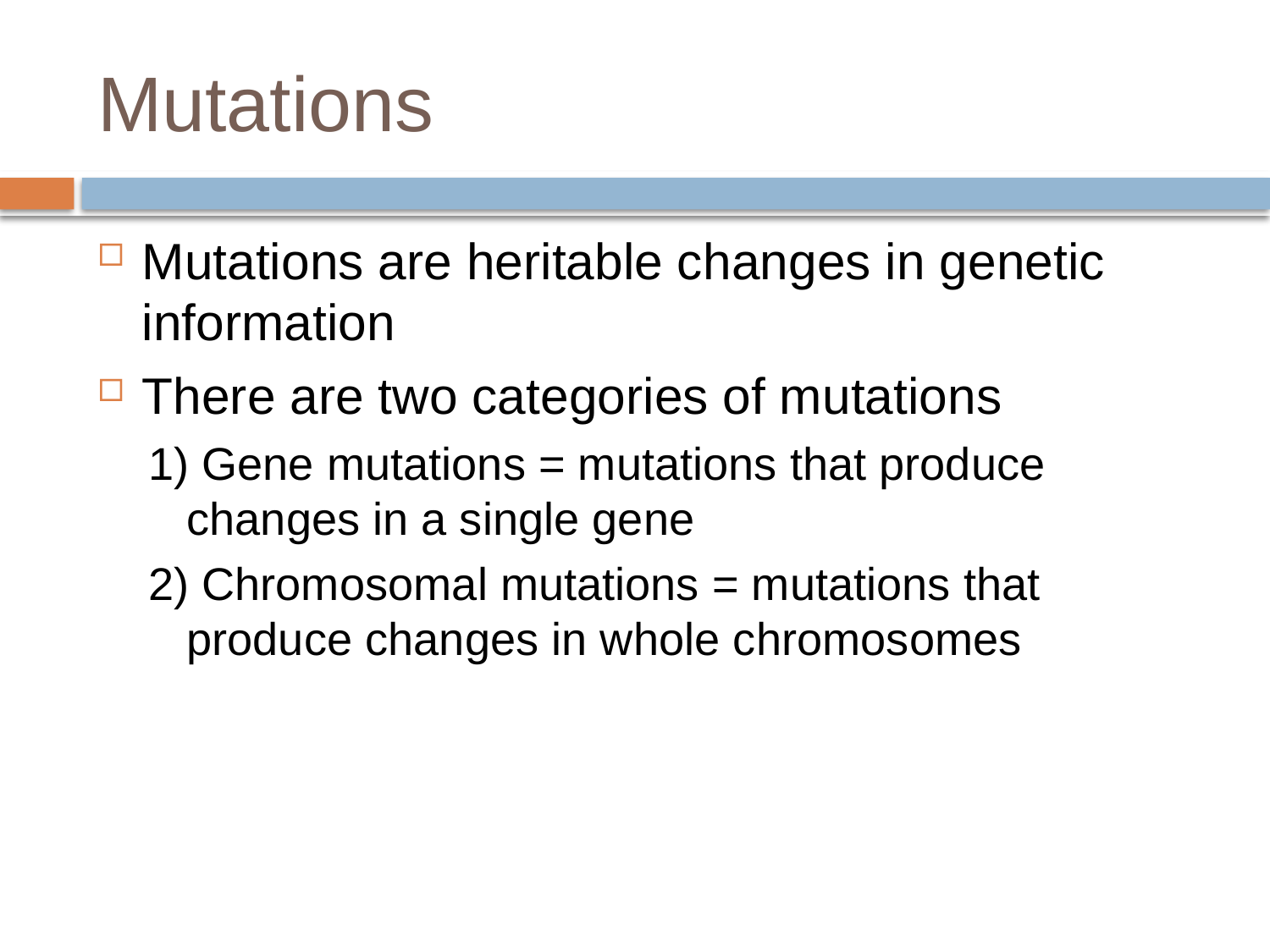

# Mutations
Mutations are heritable changes in genetic information
There are two categories of mutations
1) Gene mutations = mutations that produce changes in a single gene
2) Chromosomal mutations = mutations that produce changes in whole chromosomes